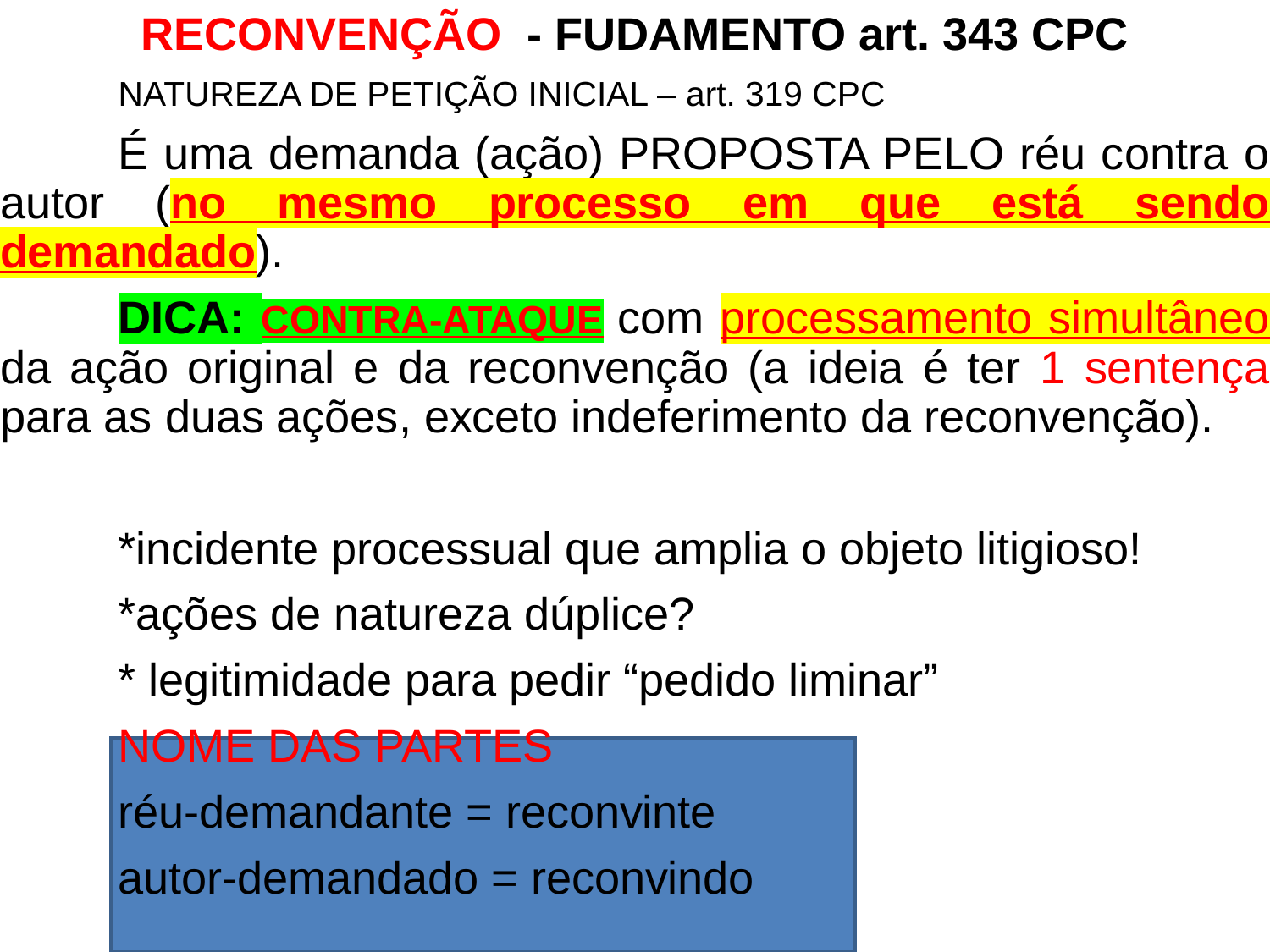

RECONVENÇÃO  - FUDAMENTO art. 343 CPC
	NATUREZA DE PETIÇÃO INICIAL – art. 319 CPC
	É uma demanda (ação) PROPOSTA PELO réu contra o autor (no mesmo processo em que está sendo demandado).
	DICA: CONTRA-ATAQUE com processamento simultâneo da ação original e da reconvenção (a ideia é ter 1 sentença para as duas ações, exceto indeferimento da reconvenção).

	*incidente processual que amplia o objeto litigioso!
	*ações de natureza dúplice?
	* legitimidade para pedir “pedido liminar”
	NOME DAS PARTES
	réu-demandante = reconvinte
	autor-demandado = reconvindo